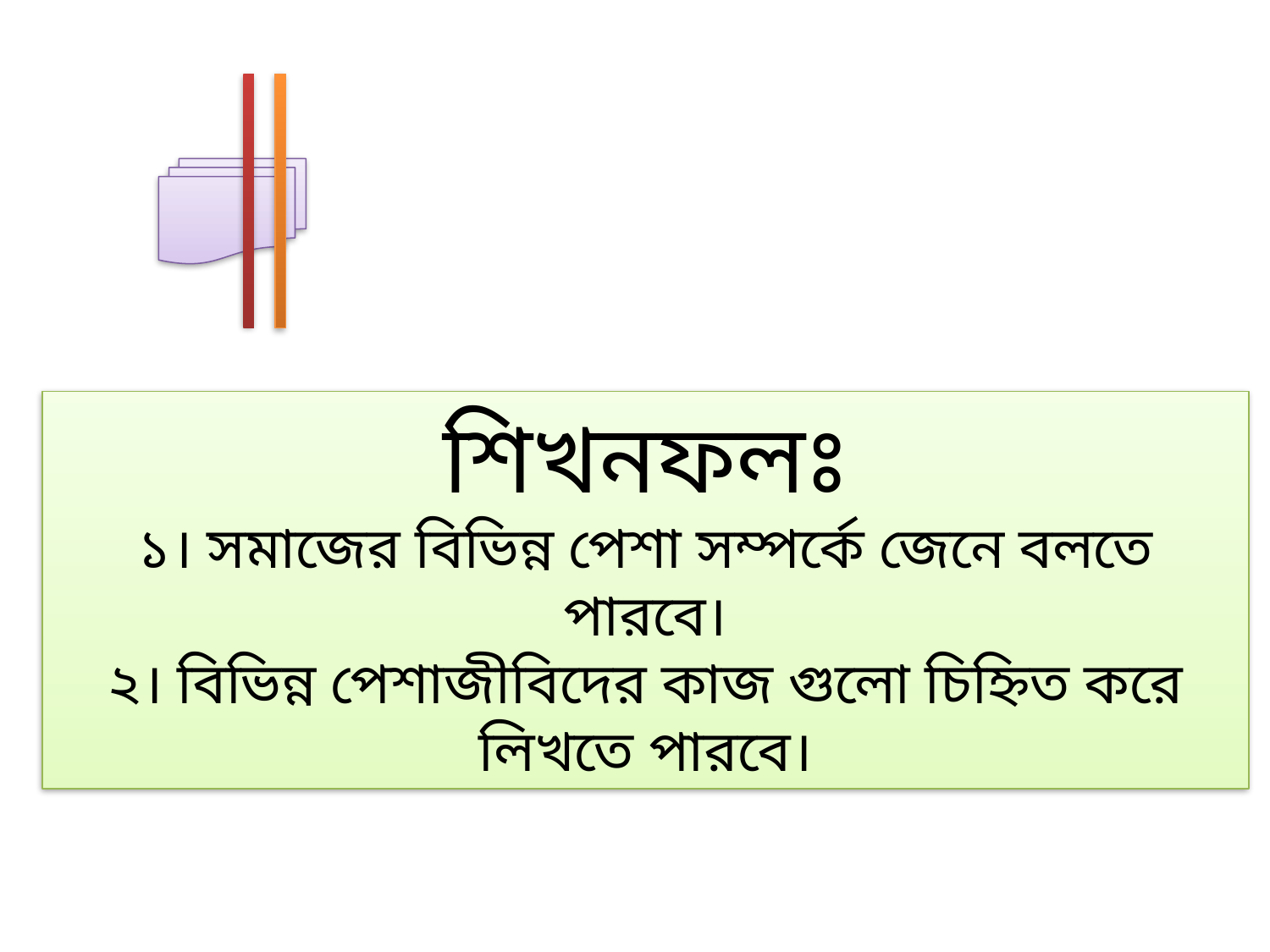

শিখনফলঃ
১। সমাজের বিভিন্ন পেশা সম্পর্কে জেনে বলতে পারবে।
২। বিভিন্ন পেশাজীবিদের কাজ গুলো চিহ্নিত করে লিখতে পারবে।